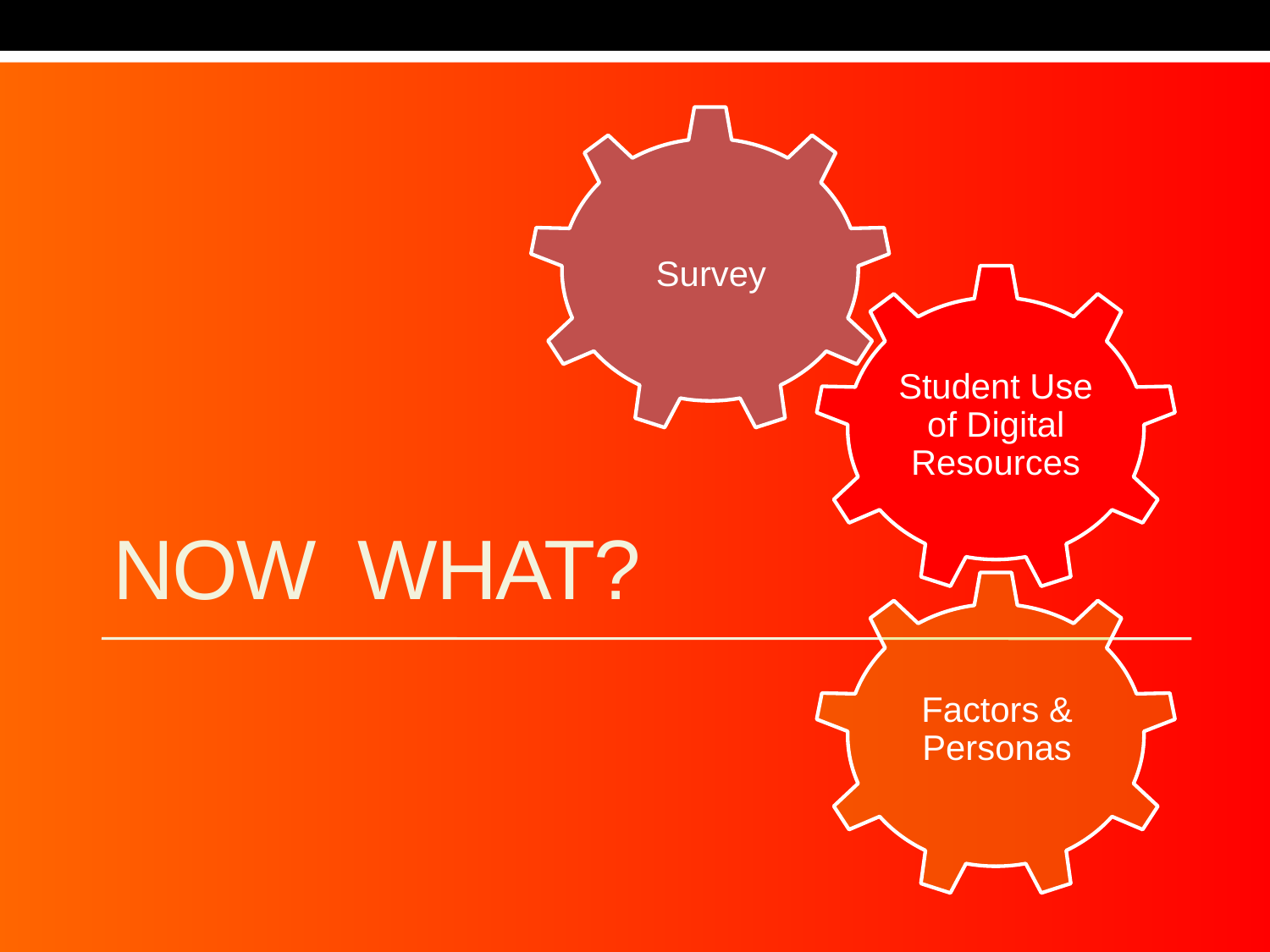

Survey

Student Use of Digital Resources
# Now  What?

Factors & Personas